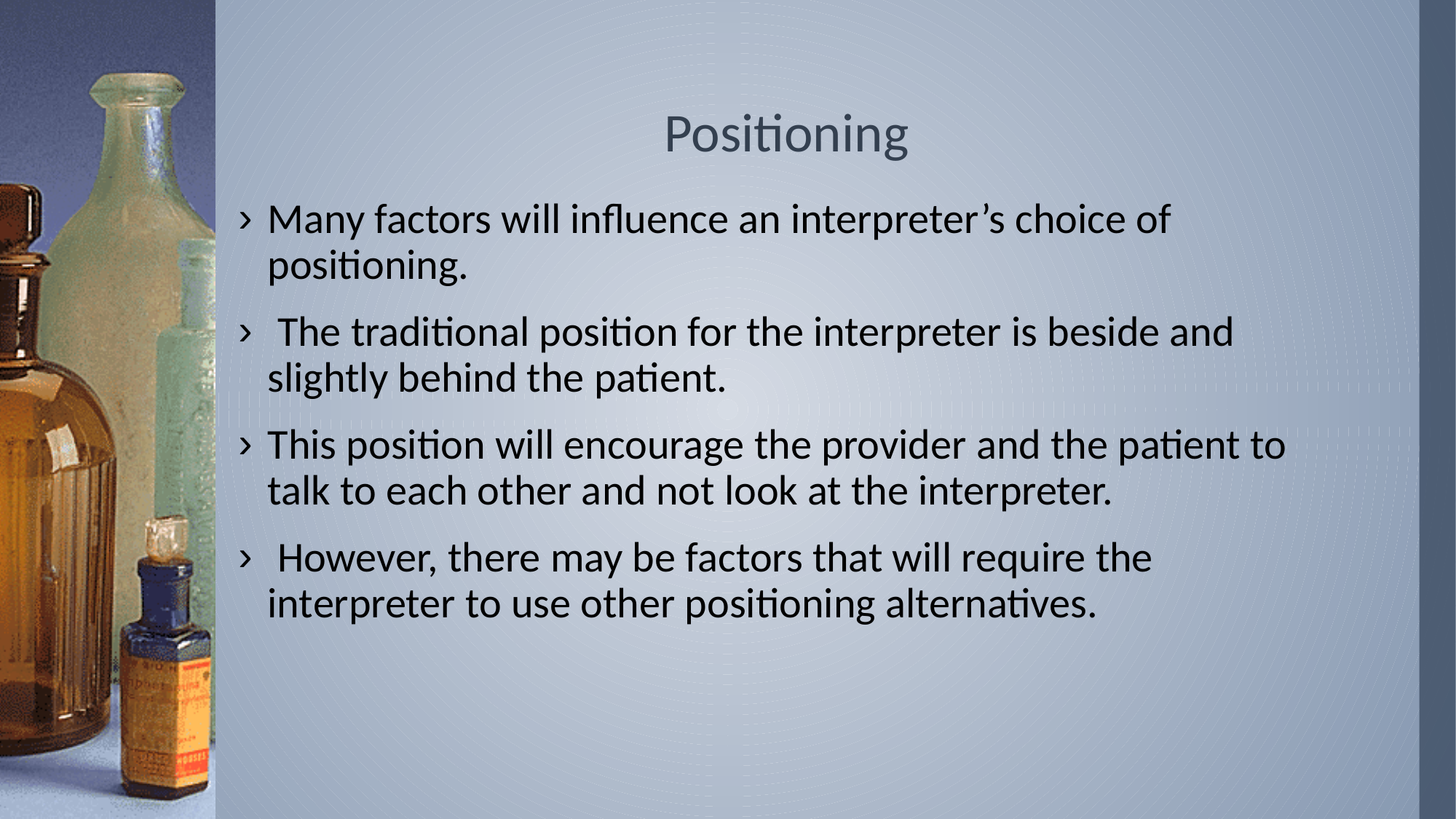

# Positioning
Many factors will influence an interpreter’s choice of positioning.
 The traditional position for the interpreter is beside and slightly behind the patient.
This position will encourage the provider and the patient to talk to each other and not look at the interpreter.
 However, there may be factors that will require the interpreter to use other positioning alternatives.